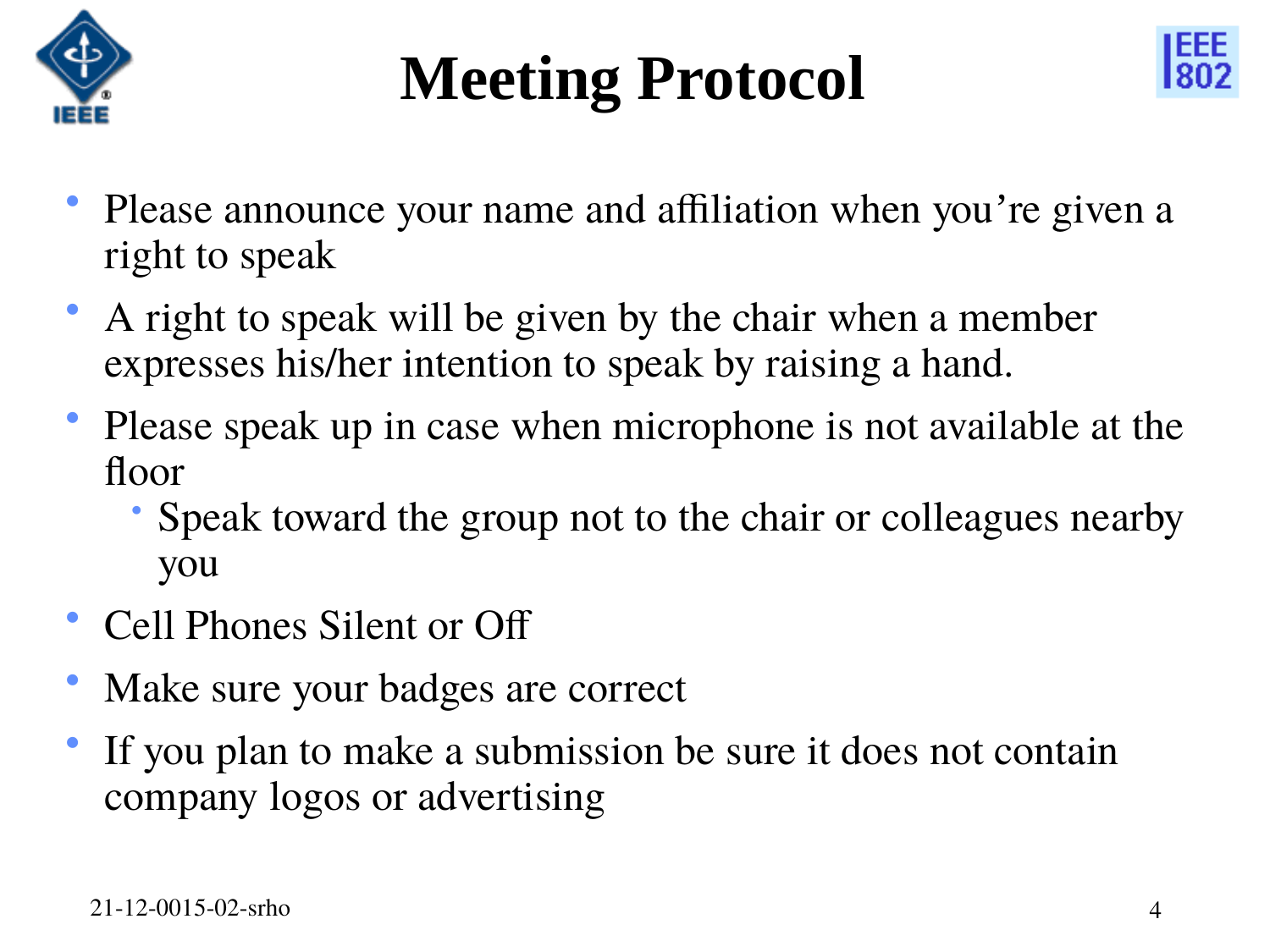

Meeting Protocol
Please announce your name and affiliation when you’re given a right to speak
A right to speak will be given by the chair when a member expresses his/her intention to speak by raising a hand.
Please speak up in case when microphone is not available at the floor
Speak toward the group not to the chair or colleagues nearby you
Cell Phones Silent or Off
Make sure your badges are correct
If you plan to make a submission be sure it does not contain company logos or advertising
21-12-0015-02-srho
4